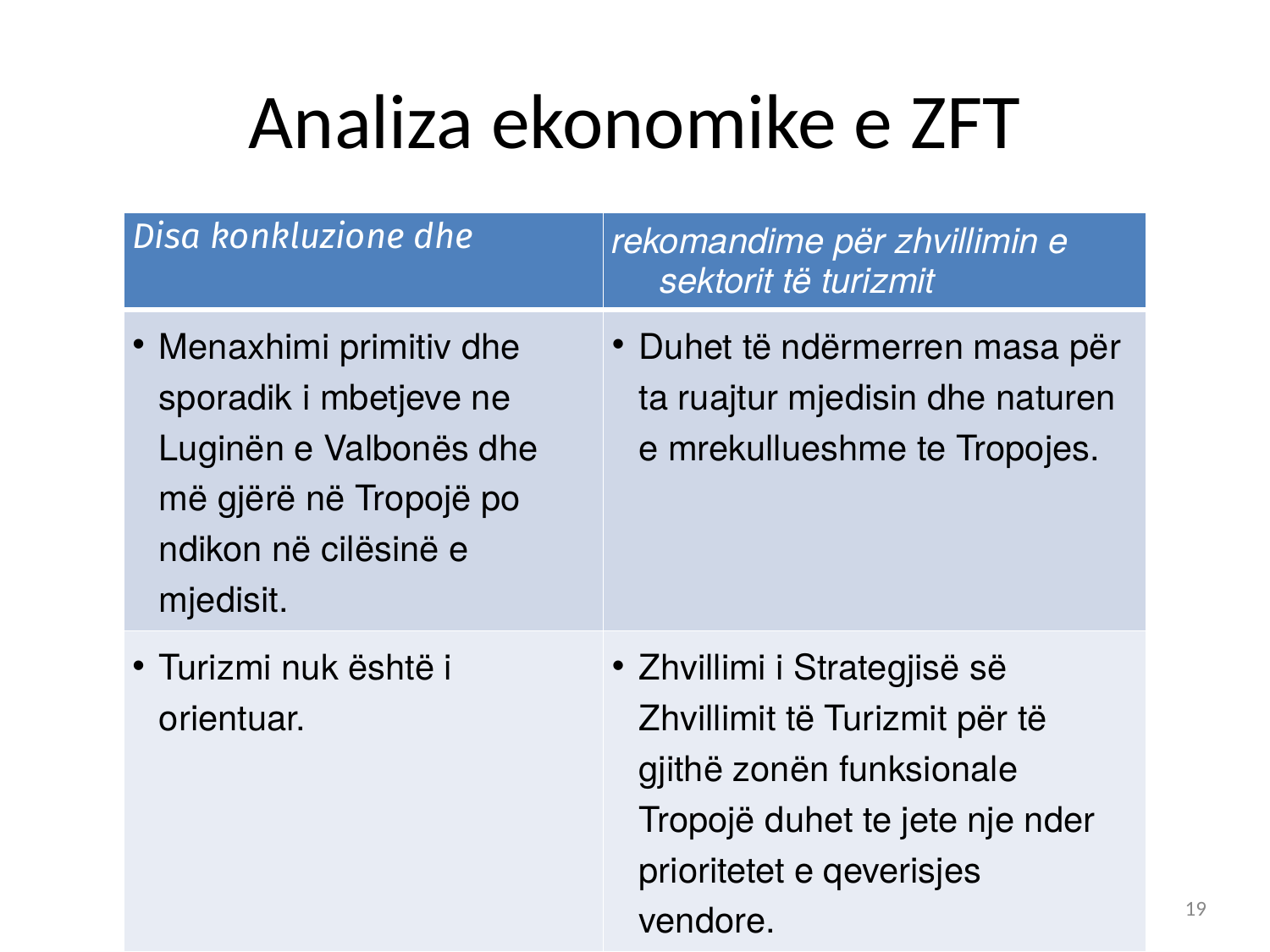

# Analiza ekonomike e ZFT
| Disa konkluzione dhe | rekomandime për zhvillimin e sektorit të turizmit |
| --- | --- |
| Menaxhimi primitiv dhe sporadik i mbetjeve ne Luginën e Valbonës dhe më gjërë në Tropojë po ndikon në cilësinë e mjedisit. | Duhet të ndërmerren masa për ta ruajtur mjedisin dhe naturen e mrekullueshme te Tropojes. |
| Turizmi nuk është i orientuar. | Zhvillimi i Strategjisë së Zhvillimit të Turizmit për të gjithë zonën funksionale Tropojë duhet te jete nje nder prioritetet e qeverisjes vendore. |
19